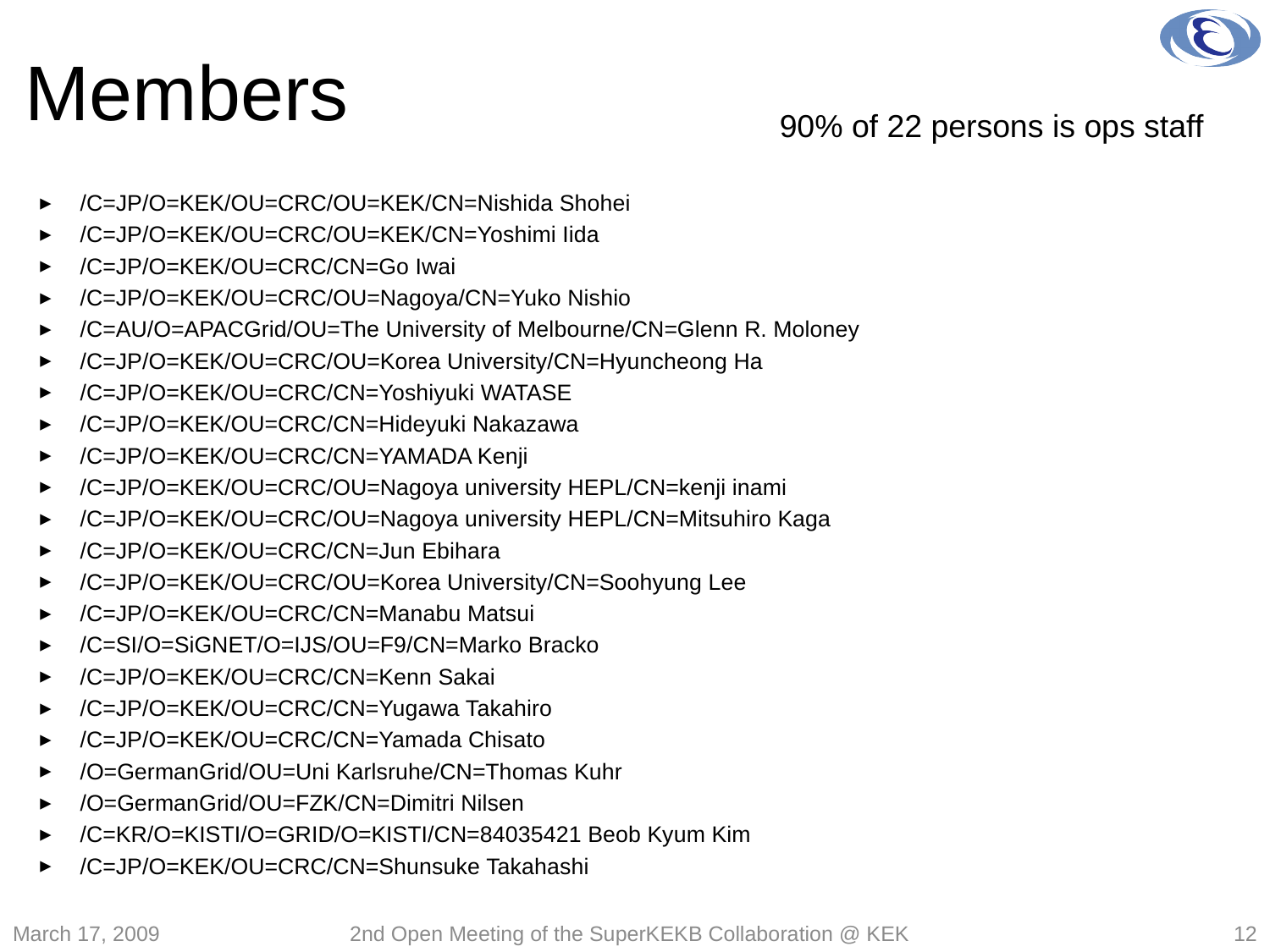

# Members
90% of 22 persons is ops staff
/C=JP/O=KEK/OU=CRC/OU=KEK/CN=Nishida Shohei
/C=JP/O=KEK/OU=CRC/OU=KEK/CN=Yoshimi Iida
/C=JP/O=KEK/OU=CRC/CN=Go Iwai
/C=JP/O=KEK/OU=CRC/OU=Nagoya/CN=Yuko Nishio
/C=AU/O=APACGrid/OU=The University of Melbourne/CN=Glenn R. Moloney
/C=JP/O=KEK/OU=CRC/OU=Korea University/CN=Hyuncheong Ha
/C=JP/O=KEK/OU=CRC/CN=Yoshiyuki WATASE
/C=JP/O=KEK/OU=CRC/CN=Hideyuki Nakazawa
/C=JP/O=KEK/OU=CRC/CN=YAMADA Kenji
/C=JP/O=KEK/OU=CRC/OU=Nagoya university HEPL/CN=kenji inami
/C=JP/O=KEK/OU=CRC/OU=Nagoya university HEPL/CN=Mitsuhiro Kaga
/C=JP/O=KEK/OU=CRC/CN=Jun Ebihara
/C=JP/O=KEK/OU=CRC/OU=Korea University/CN=Soohyung Lee
/C=JP/O=KEK/OU=CRC/CN=Manabu Matsui
/C=SI/O=SiGNET/O=IJS/OU=F9/CN=Marko Bracko
/C=JP/O=KEK/OU=CRC/CN=Kenn Sakai
/C=JP/O=KEK/OU=CRC/CN=Yugawa Takahiro
/C=JP/O=KEK/OU=CRC/CN=Yamada Chisato
/O=GermanGrid/OU=Uni Karlsruhe/CN=Thomas Kuhr
/O=GermanGrid/OU=FZK/CN=Dimitri Nilsen
/C=KR/O=KISTI/O=GRID/O=KISTI/CN=84035421 Beob Kyum Kim
/C=JP/O=KEK/OU=CRC/CN=Shunsuke Takahashi
March 17, 2009
2nd Open Meeting of the SuperKEKB Collaboration @ KEK
12